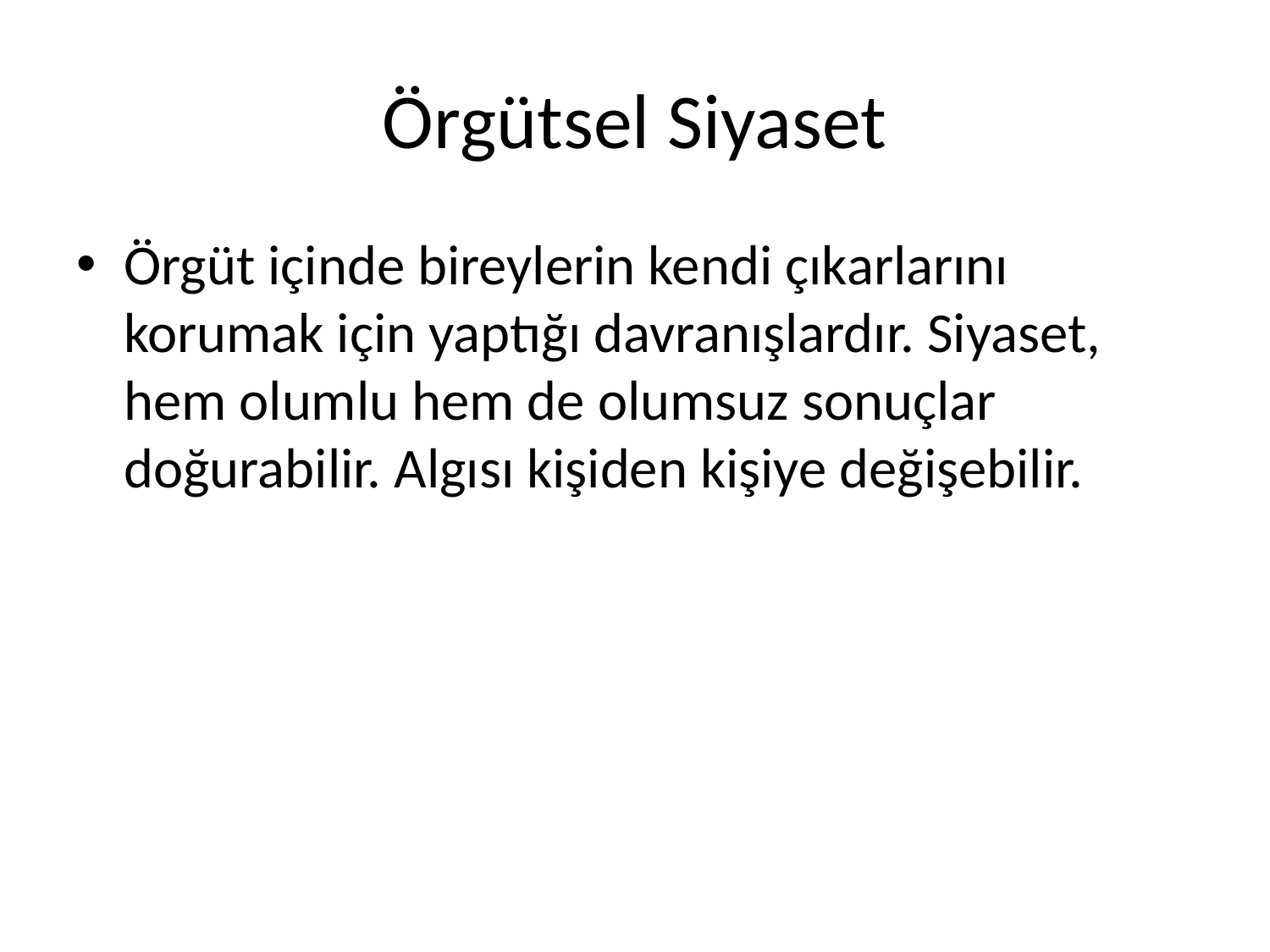

# Örgütsel Siyaset
Örgüt içinde bireylerin kendi çıkarlarını korumak için yaptığı davranışlardır. Siyaset, hem olumlu hem de olumsuz sonuçlar doğurabilir. Algısı kişiden kişiye değişebilir.